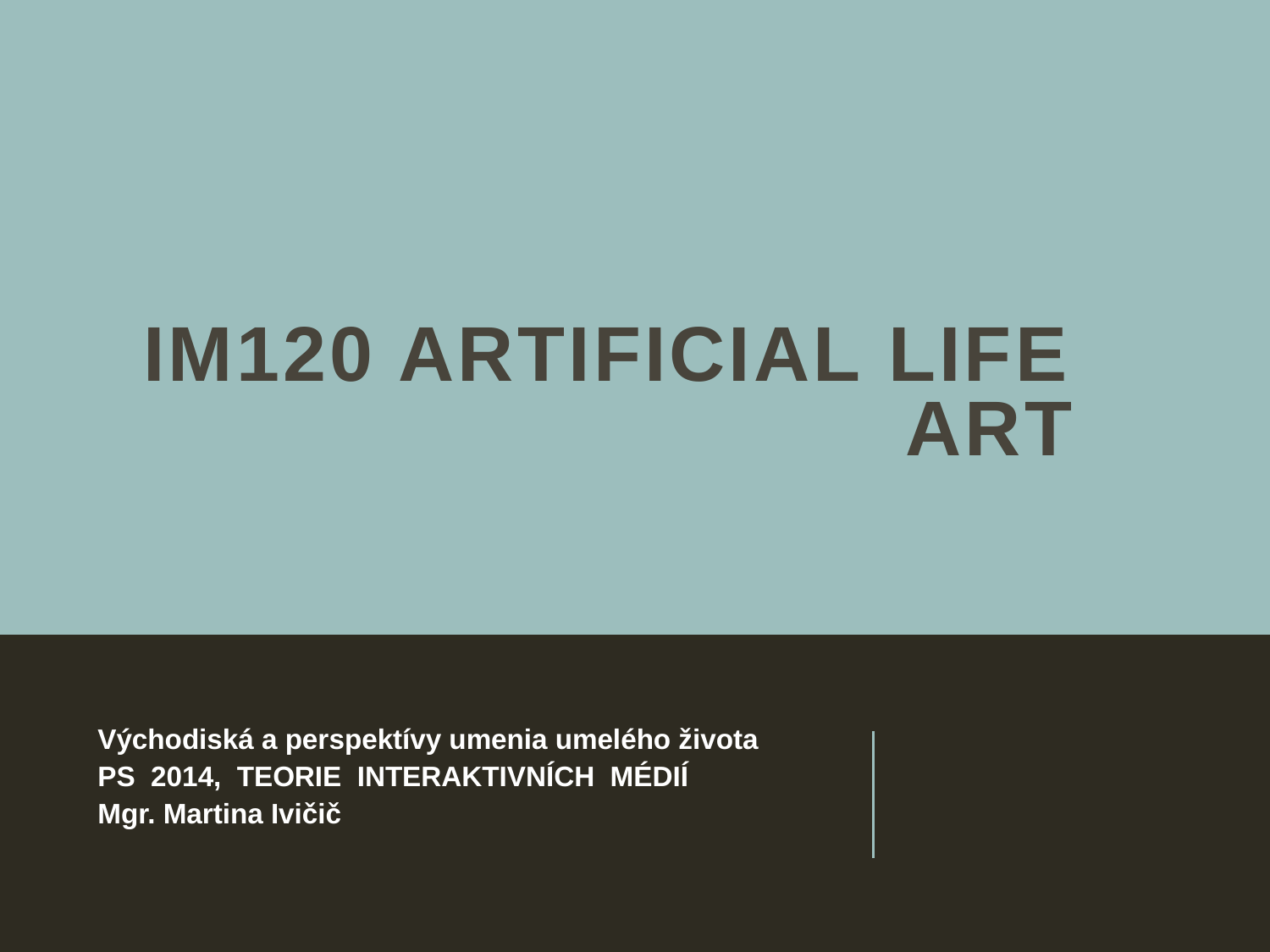

# IM120 Artificial Life Art
Východiská a perspektívy umenia umelého života
PS  2014,  TEORIE  INTERAKTIVNÍCH  MÉDIÍ
Mgr. Martina Ivičič